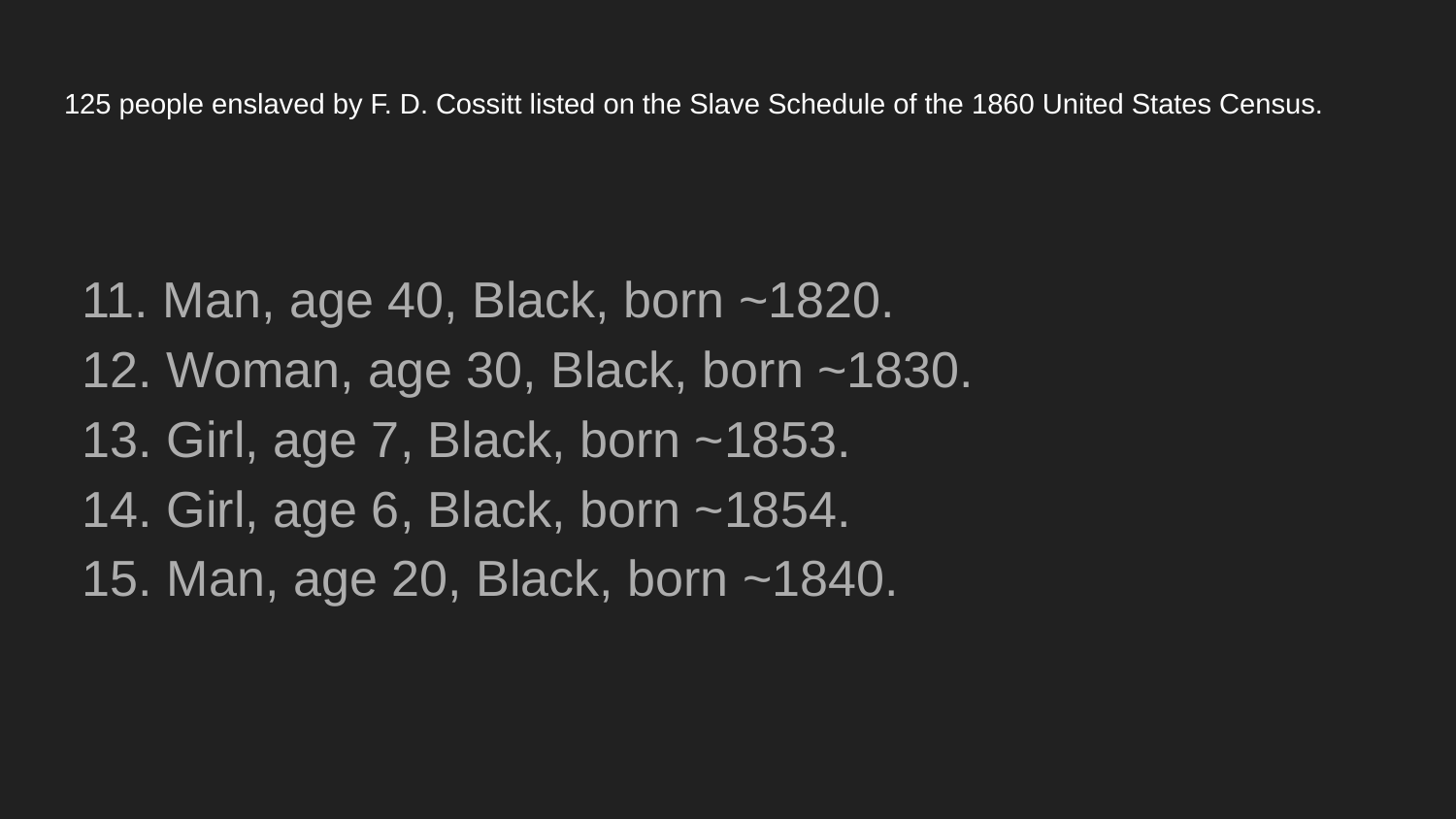

# 125 people enslaved by F. D. Cossitt listed on the Slave Schedule of the 1860 United States Census.

11. Man, age 40, Black, born ~1820.
12. Woman, age 30, Black, born ~1830.
13. Girl, age 7, Black, born ~1853.
14. Girl, age 6, Black, born ~1854.
15. Man, age 20, Black, born ~1840.